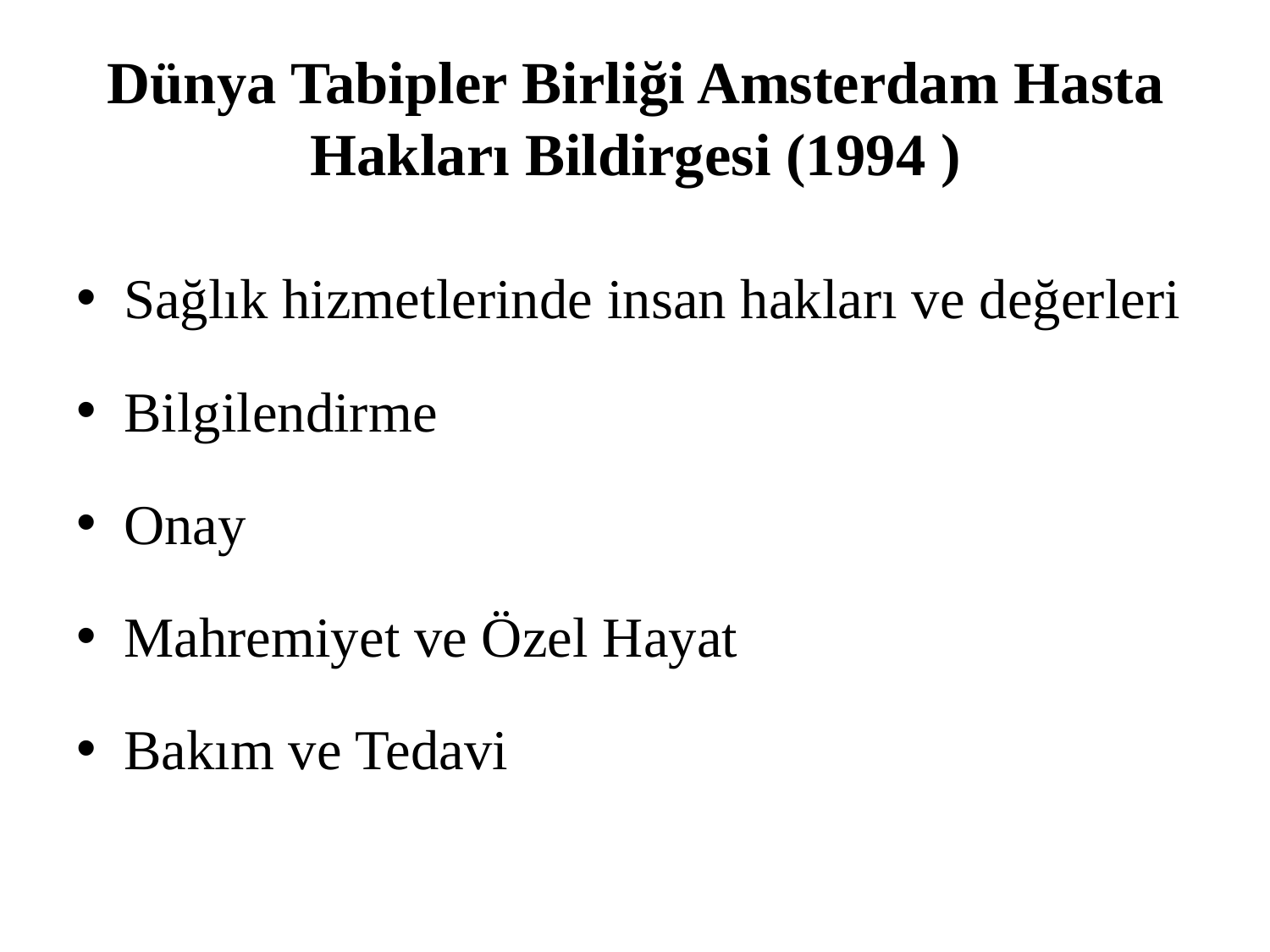

# Dünya Tabipler Birliği Amsterdam Hasta Hakları Bildirgesi (1994 )
Sağlık hizmetlerinde insan hakları ve değerleri
Bilgilendirme
Onay
Mahremiyet ve Özel Hayat
Bakım ve Tedavi